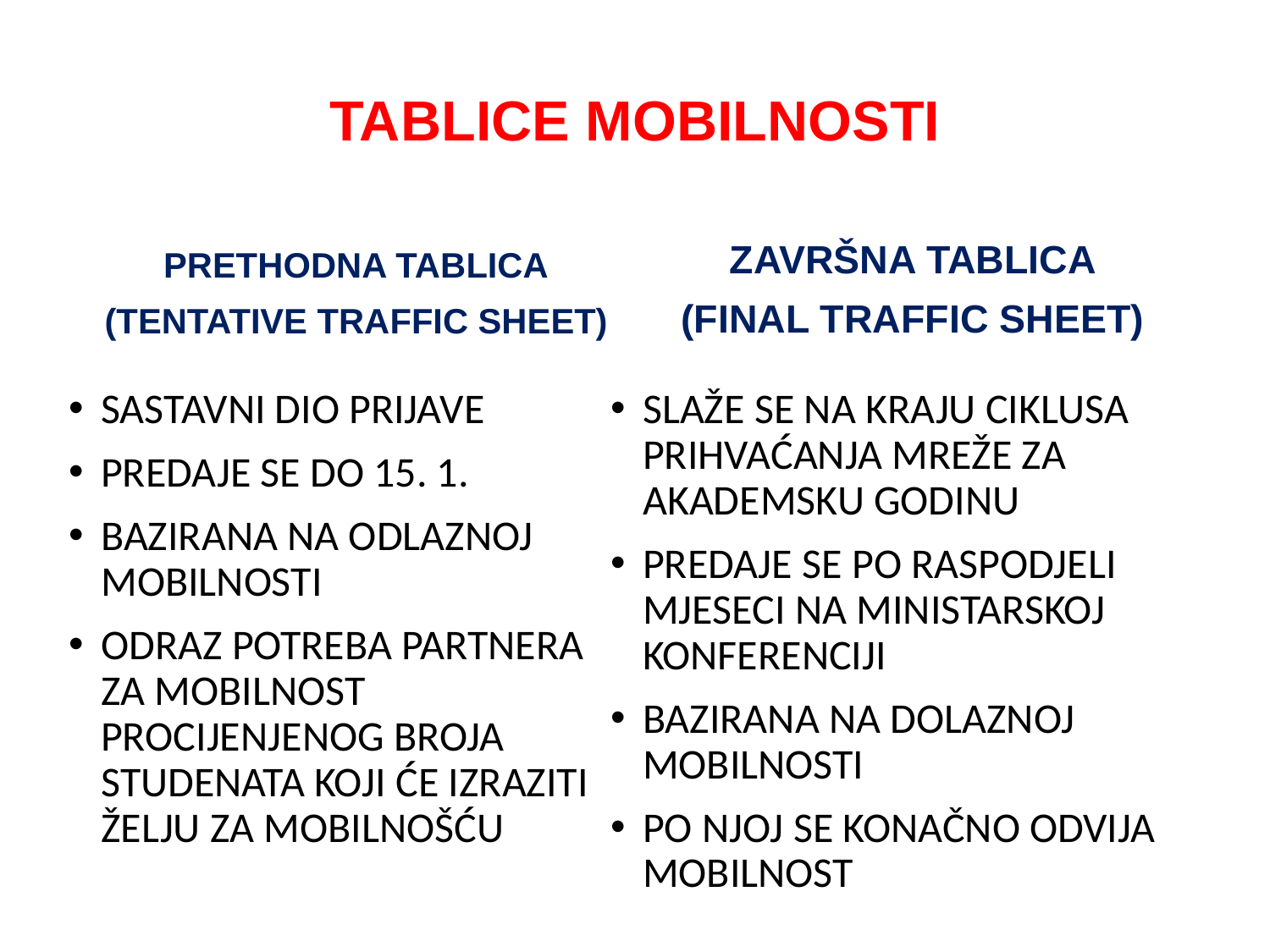

# TABLICE MOBILNOSTI
PRETHODNA TABLICA
(TENTATIVE TRAFFIC SHEET)
ZAVRŠNA TABLICA
(FINAL TRAFFIC SHEET)
SLAŽE SE NA KRAJU CIKLUSA PRIHVAĆANJA MREŽE ZA AKADEMSKU GODINU
PREDAJE SE PO RASPODJELI MJESECI NA MINISTARSKOJ KONFERENCIJI
BAZIRANA NA DOLAZNOJ MOBILNOSTI
PO NJOJ SE KONAČNO ODVIJA MOBILNOST

SASTAVNI DIO PRIJAVE
PREDAJE SE DO 15. 1.
BAZIRANA NA ODLAZNOJ MOBILNOSTI
ODRAZ POTREBA PARTNERA ZA MOBILNOST PROCIJENJENOG BROJA STUDENATA KOJI ĆE IZRAZITI ŽELJU ZA MOBILNOŠĆU